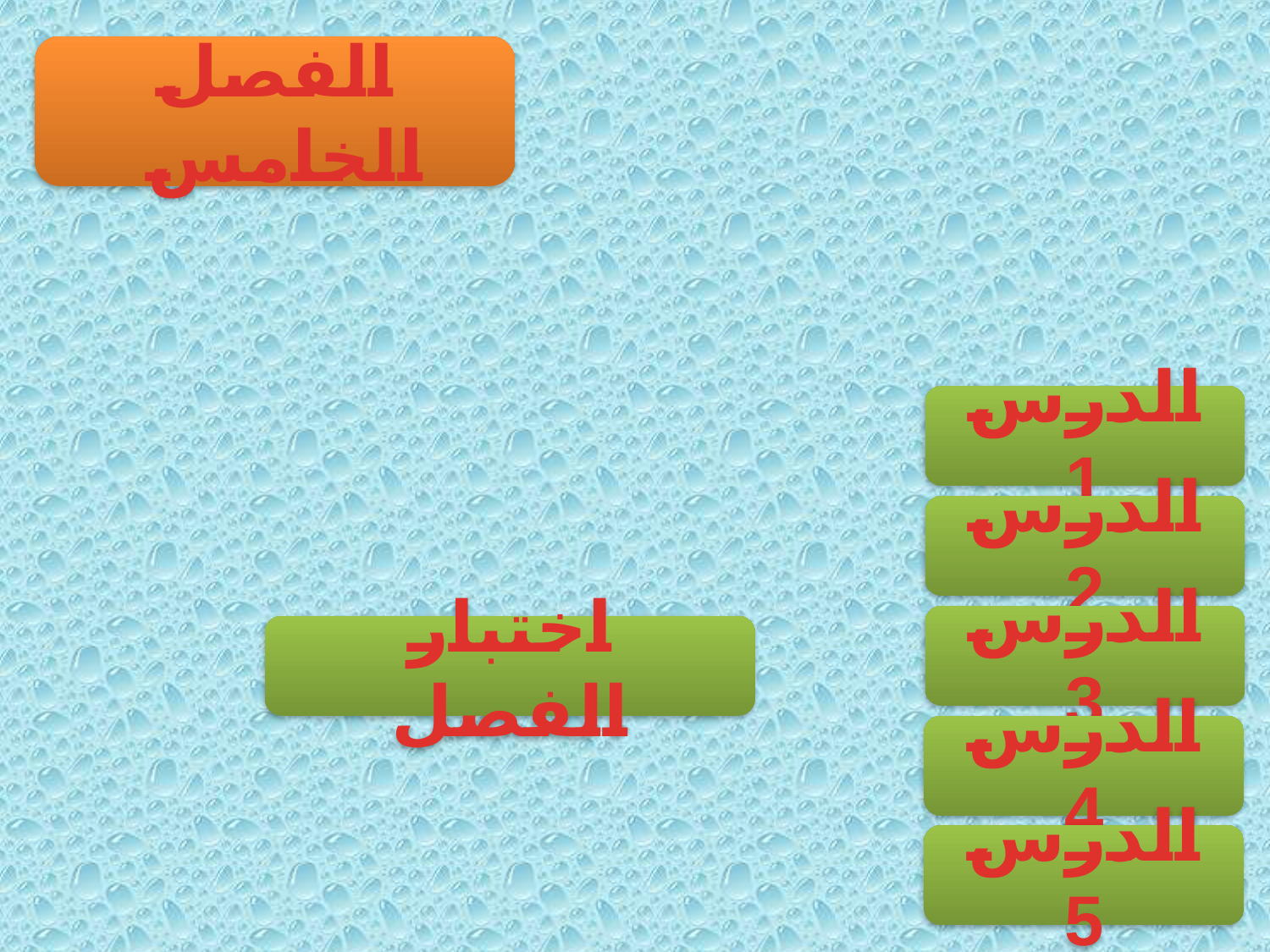

الفصل الخامس
الدرس 1
الدرس 2
الدرس 3
اختبار الفصل
الدرس 4
الدرس 5